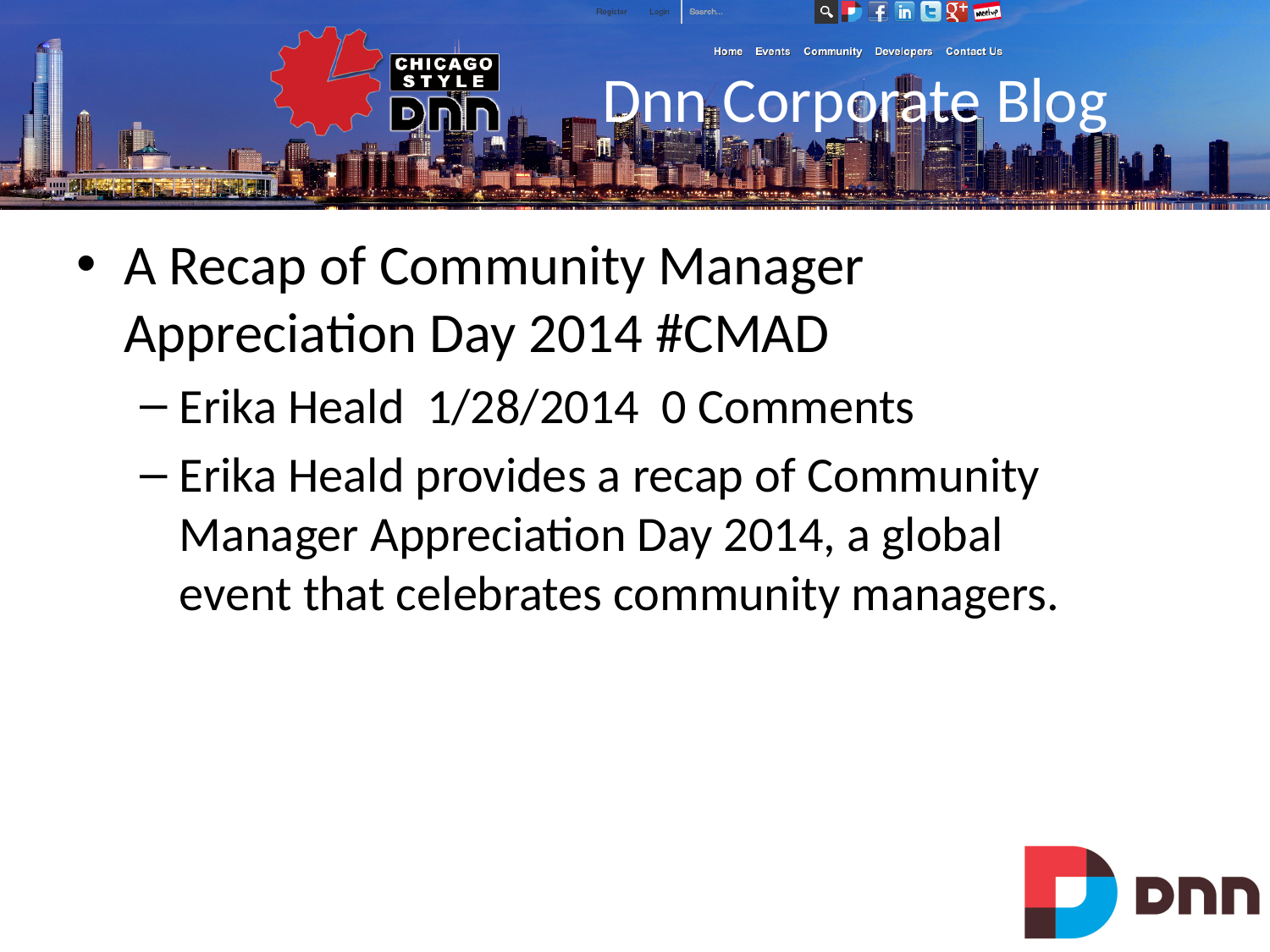

# Dnn Corporate Blog
A Recap of Community Manager Appreciation Day 2014 #CMAD
Erika Heald  1/28/2014  0 Comments
Erika Heald provides a recap of Community Manager Appreciation Day 2014, a global event that celebrates community managers.